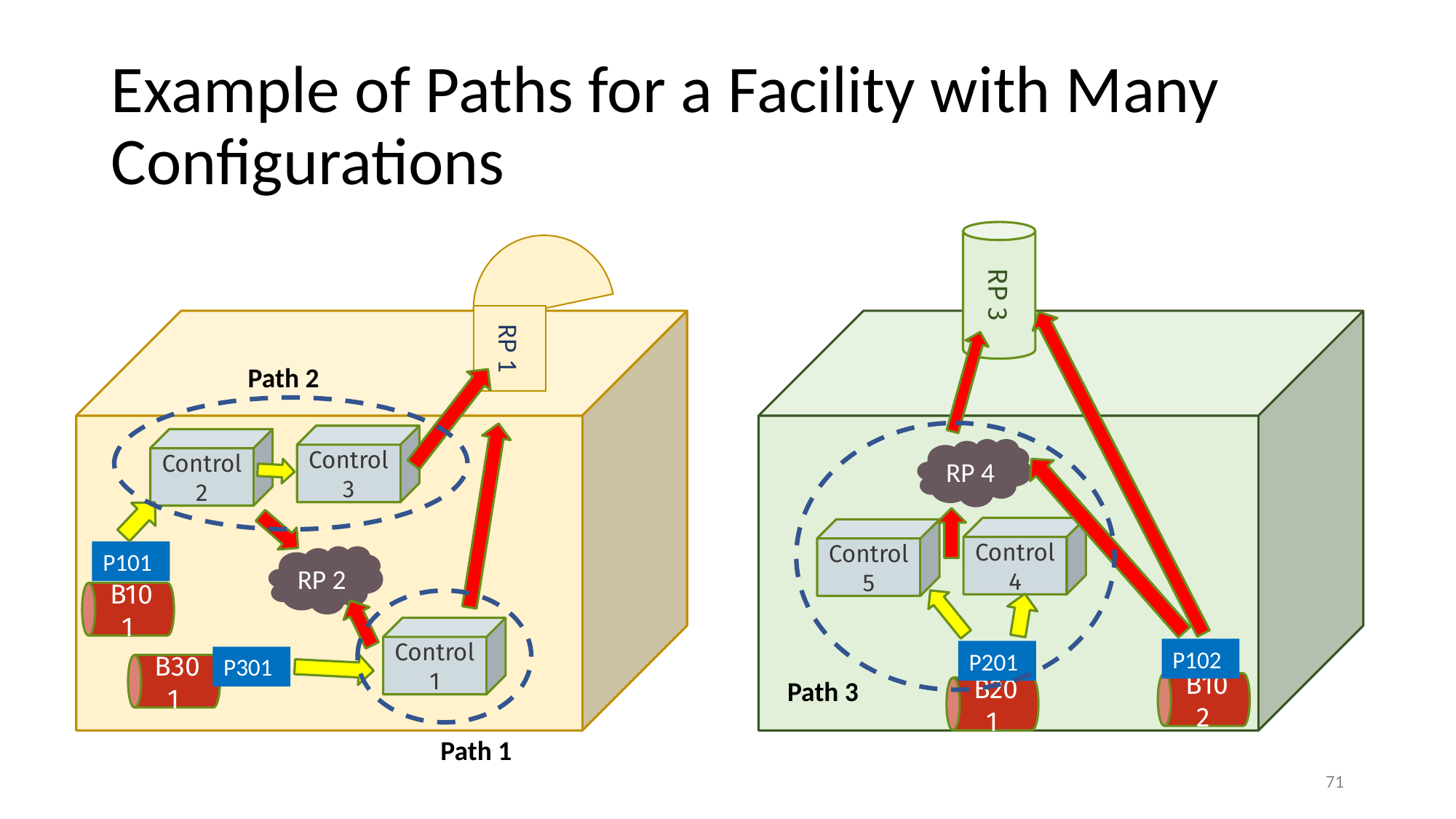

# Example of Paths for a Facility with Many Configurations
RP 3

RP 1
Path 2

Control 3
Control 2
RP 4

Control 4

Control 5

P101
RP 2
B101

Control 1
B301
P102
P201
P301
B102

B201
Path 3
Path 1
71